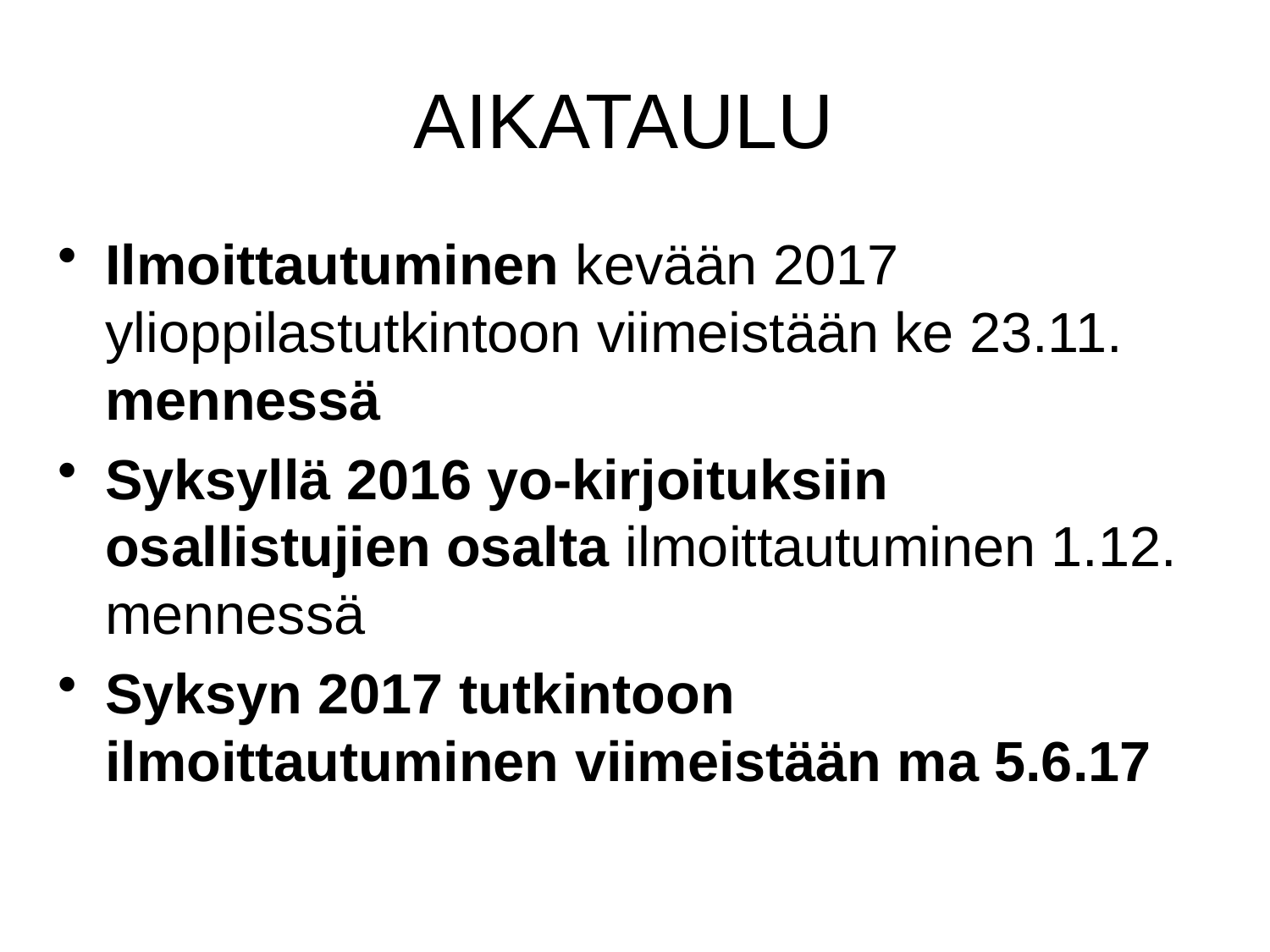

# AIKATAULU
Ilmoittautuminen kevään 2017 ylioppilastutkintoon viimeistään ke 23.11. mennessä
Syksyllä 2016 yo-kirjoituksiin osallistujien osalta ilmoittautuminen 1.12. mennessä
Syksyn 2017 tutkintoon ilmoittautuminen viimeistään ma 5.6.17